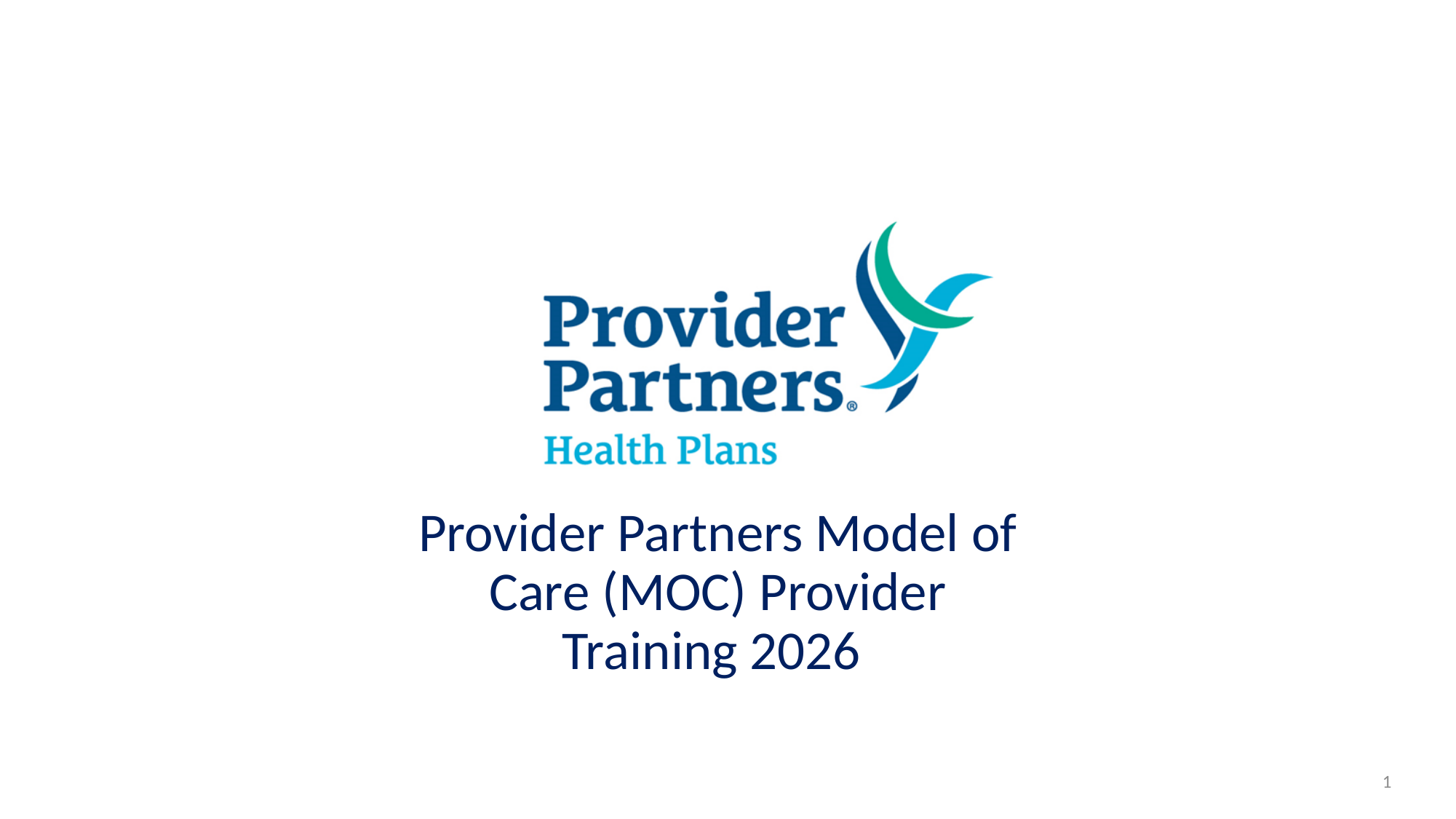

Provider Partners Model of Care (MOC) Provider Training 2026
1